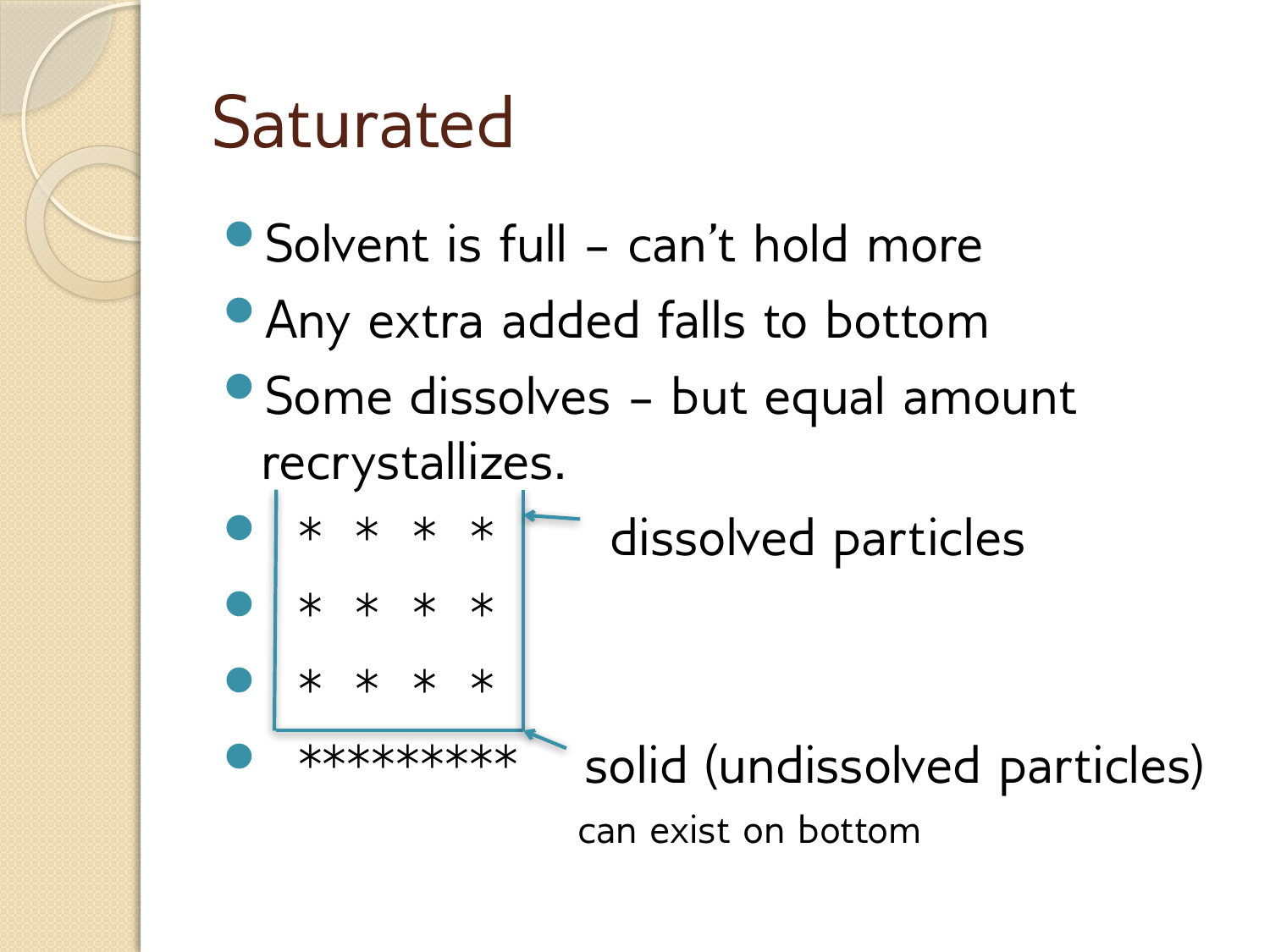

# Saturated
Solvent is full – can’t hold more
Any extra added falls to bottom
Some dissolves – but equal amount recrystallizes.
  *  *  *  *       dissolved particles
  *  *  *  *
  *  *  *  *
  *********    solid (undissolved particles)
          can exist on bottom